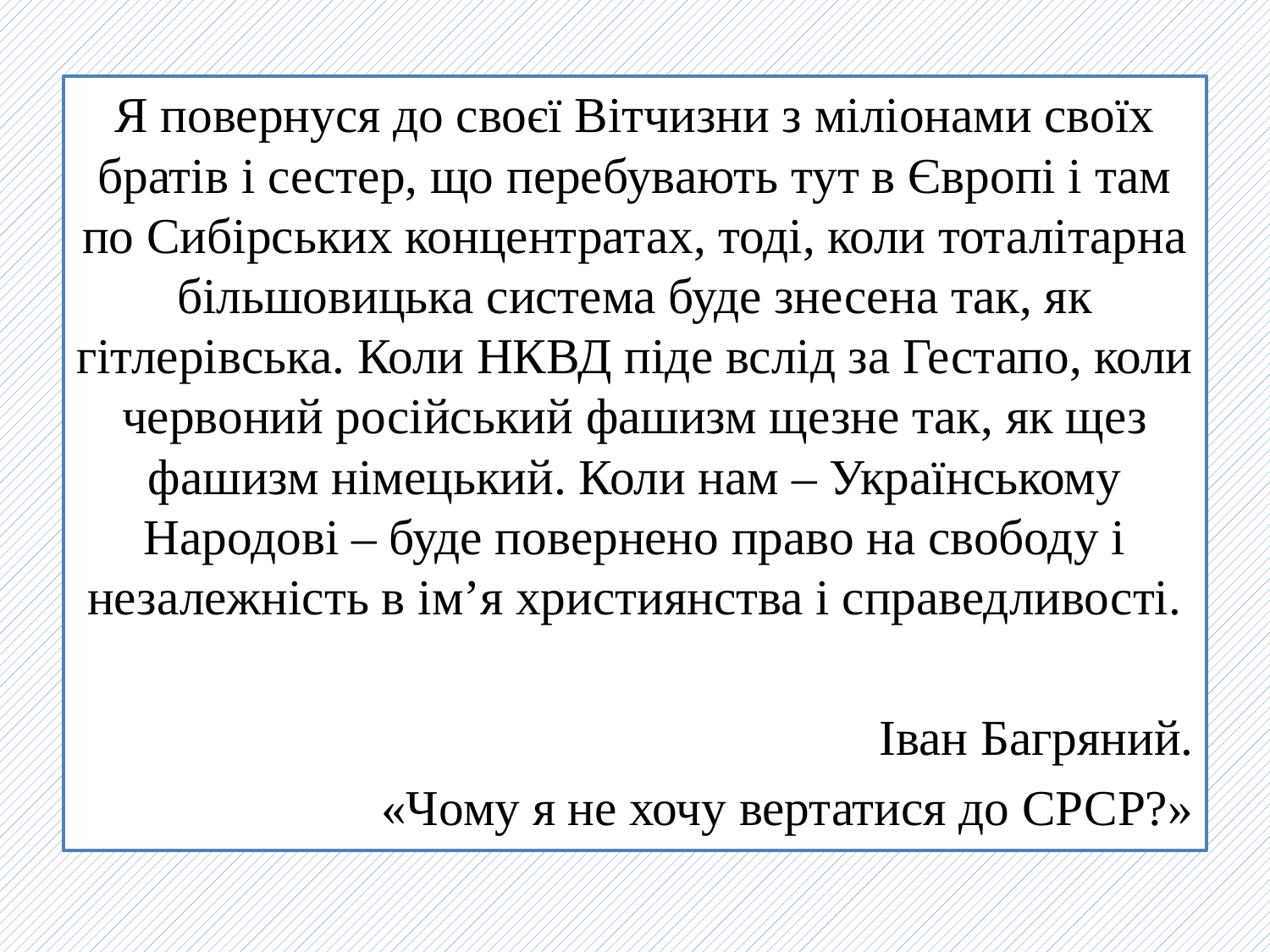

#
Я повернуся до своєї Вітчизни з міліонами своїх братів і сестер, що перебувають тут в Європі і там по Сибірських концентратах, тоді, коли тоталітарна більшовицька система буде знесена так, як гітлерівська. Коли НКВД піде вслід за Гестапо, коли червоний російський фашизм щезне так, як щез фашизм німецький. Коли нам – Українському Народові – буде повернено право на свободу і незалежність в ім’я християнства і справедливості.

Іван Багряний.
«Чому я не хочу вертатися до СРСР?»